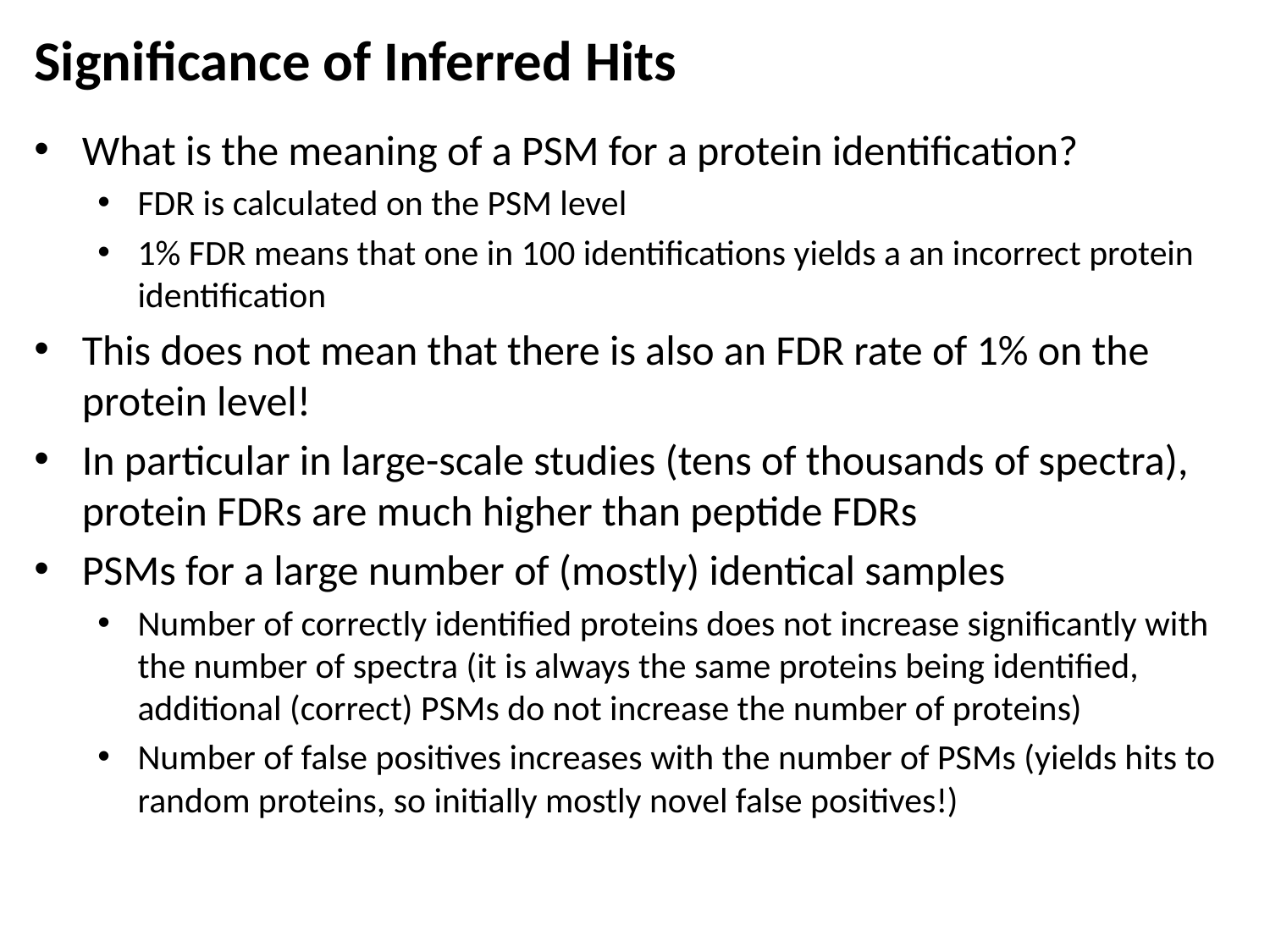

# Significance of Inferred Hits
What is the meaning of a PSM for a protein identification?
FDR is calculated on the PSM level
1% FDR means that one in 100 identifications yields a an incorrect protein identification
This does not mean that there is also an FDR rate of 1% on the protein level!
In particular in large-scale studies (tens of thousands of spectra), protein FDRs are much higher than peptide FDRs
PSMs for a large number of (mostly) identical samples
Number of correctly identified proteins does not increase significantly with the number of spectra (it is always the same proteins being identified, additional (correct) PSMs do not increase the number of proteins)
Number of false positives increases with the number of PSMs (yields hits to random proteins, so initially mostly novel false positives!)